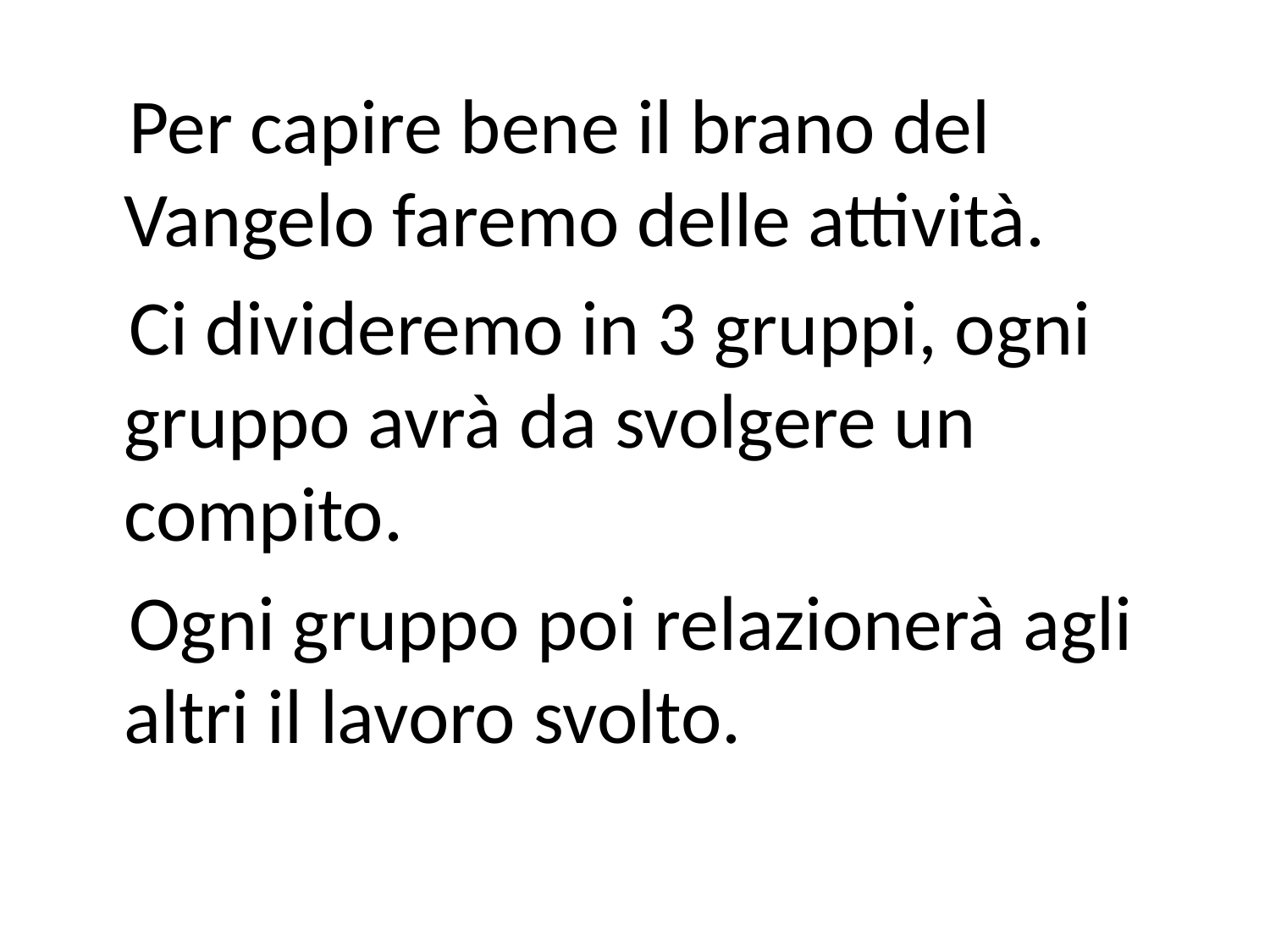

Per capire bene il brano del Vangelo faremo delle attività.
   Ci divideremo in 3 gruppi, ogni gruppo avrà da svolgere un compito.
   Ogni gruppo poi relazionerà agli altri il lavoro svolto.